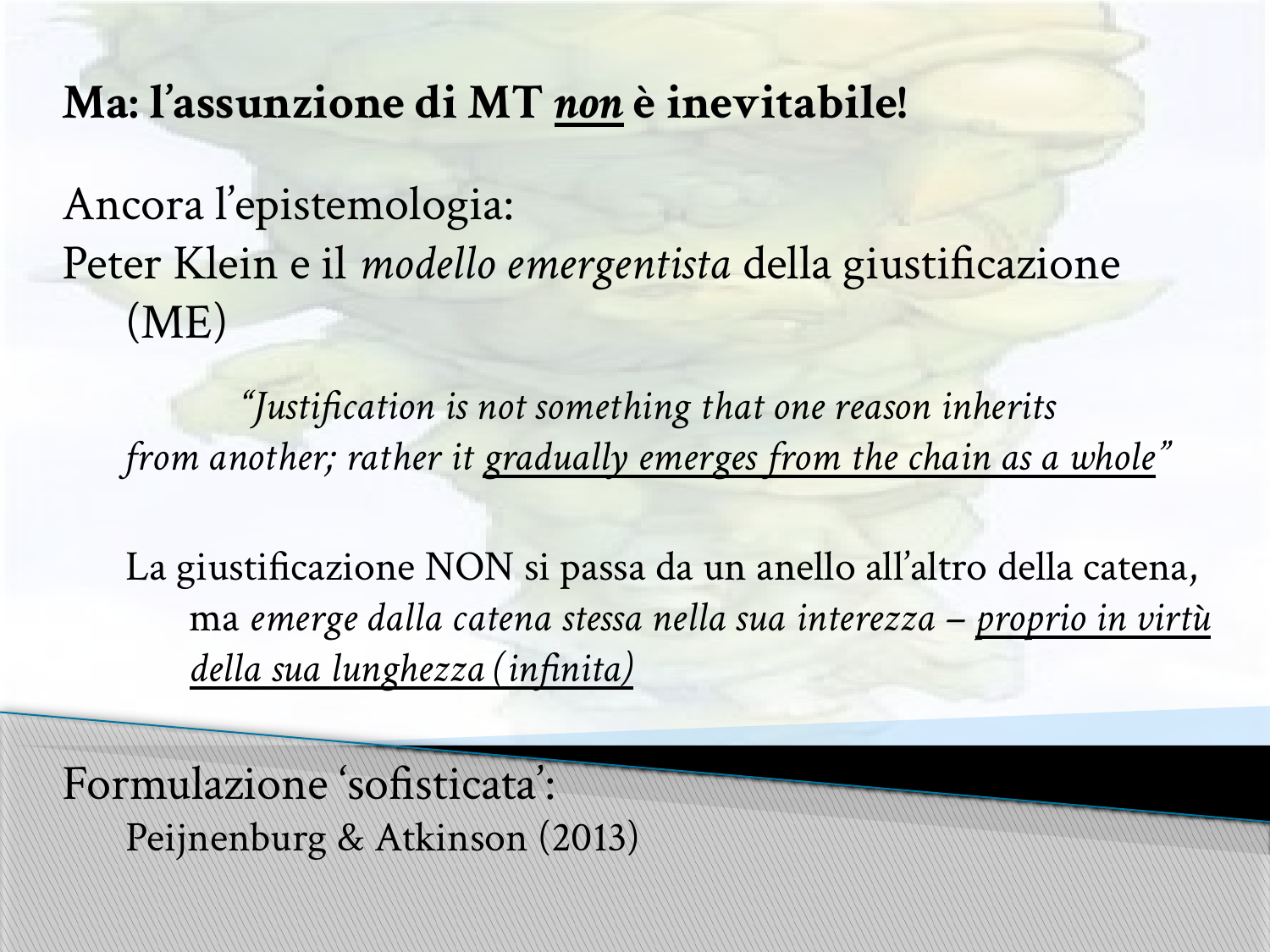

Ma: l’assunzione di MT non è inevitabile!

Ancora l’epistemologia:
Peter Klein e il modello emergentista della giustificazione (ME)

“Justification is not something that one reason inherits
from another; rather it gradually emerges from the chain as a whole”

La giustificazione NON si passa da un anello all’altro della catena, ma emerge dalla catena stessa nella sua interezza – proprio in virtù della sua lunghezza (infinita)

Formulazione ‘sofisticata’:
Peijnenburg & Atkinson (2013)
Turtles All the Way Down
23